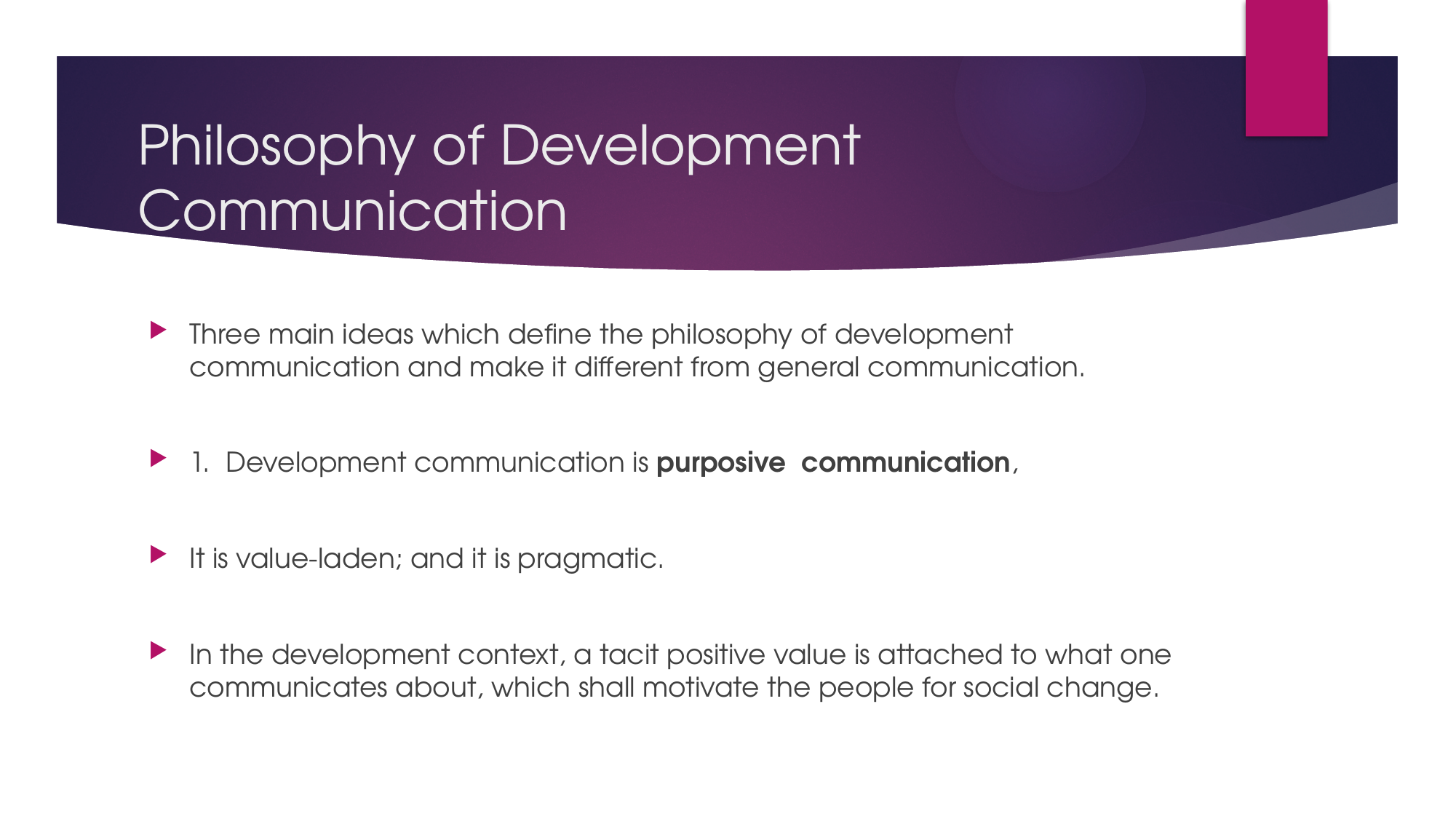

# Philosophy of Development Communication
Three main ideas which define the philosophy of development communication and make it different from general communication.

1.  Development communication is purposive  communication,

It is value-laden; and it is pragmatic.

In the development context, a tacit positive value is attached to what one communicates about, which shall motivate the people for social change.